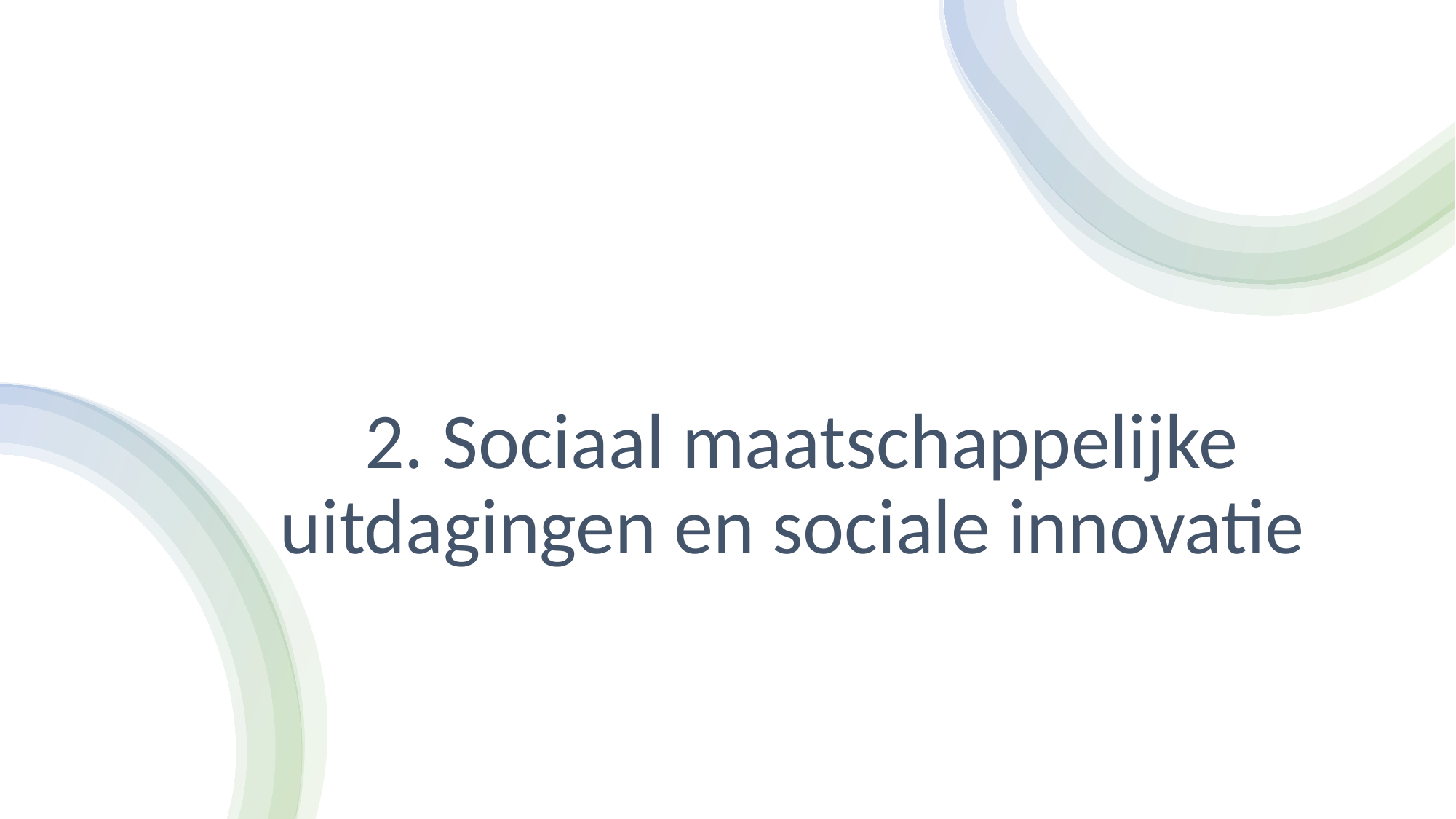

# 2. Sociaal maatschappelijke uitdagingen en sociale innovatie